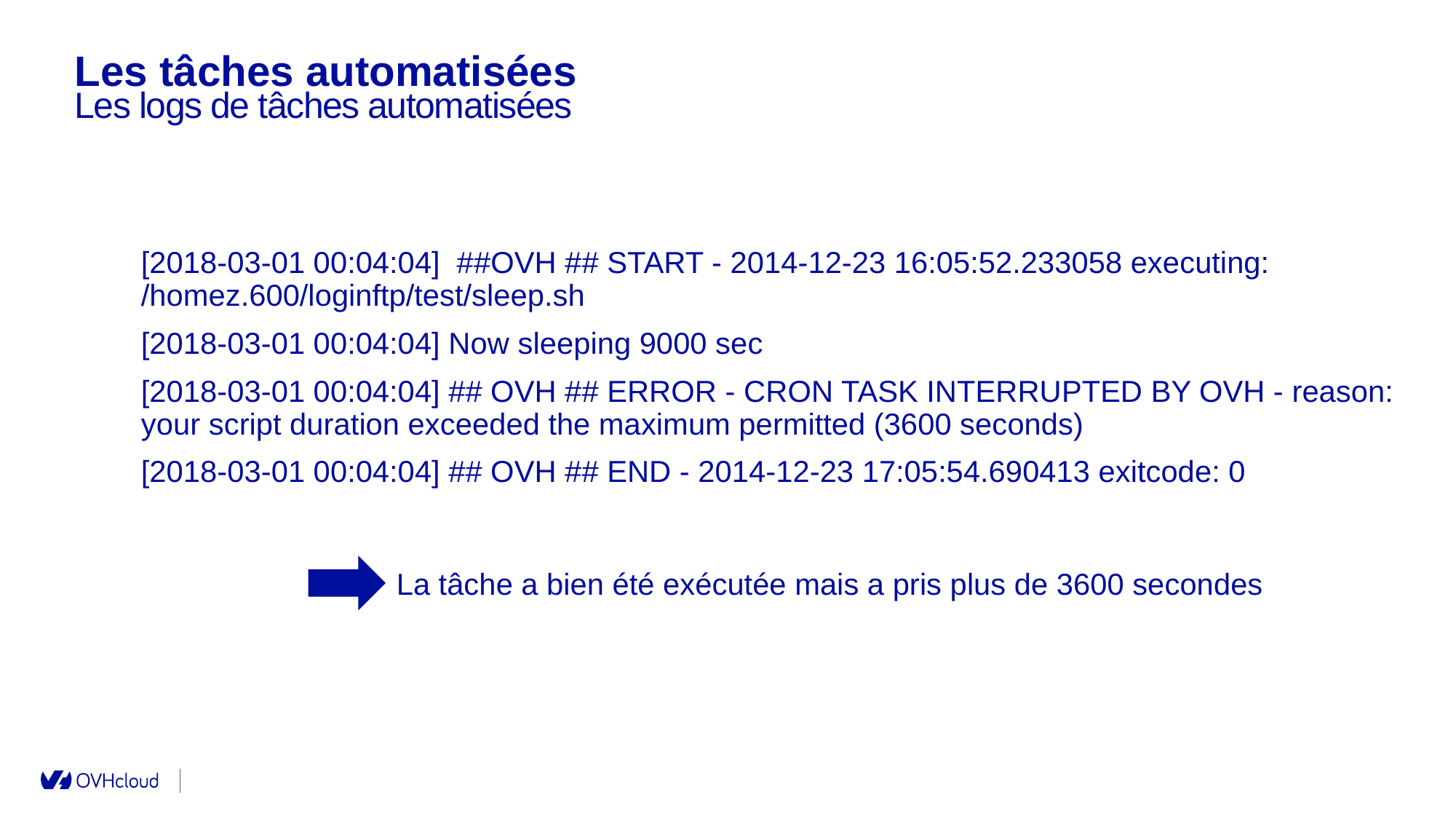

Les tâches automatisées
Les logs de tâches automatisées
[2018-03-01 00:04:04]  ##OVH ## START - 2014-12-23 16:05:52.233058 executing: /homez.600/loginftp/test/sleep.sh
[2018-03-01 00:04:04] Now sleeping 9000 sec
[2018-03-01 00:04:04] ## OVH ## ERROR - CRON TASK INTERRUPTED BY OVH - reason: your script duration exceeded the maximum permitted (3600 seconds)
[2018-03-01 00:04:04] ## OVH ## END - 2014-12-23 17:05:54.690413 exitcode: 0

La tâche a bien été exécutée mais a pris plus de 3600 secondes